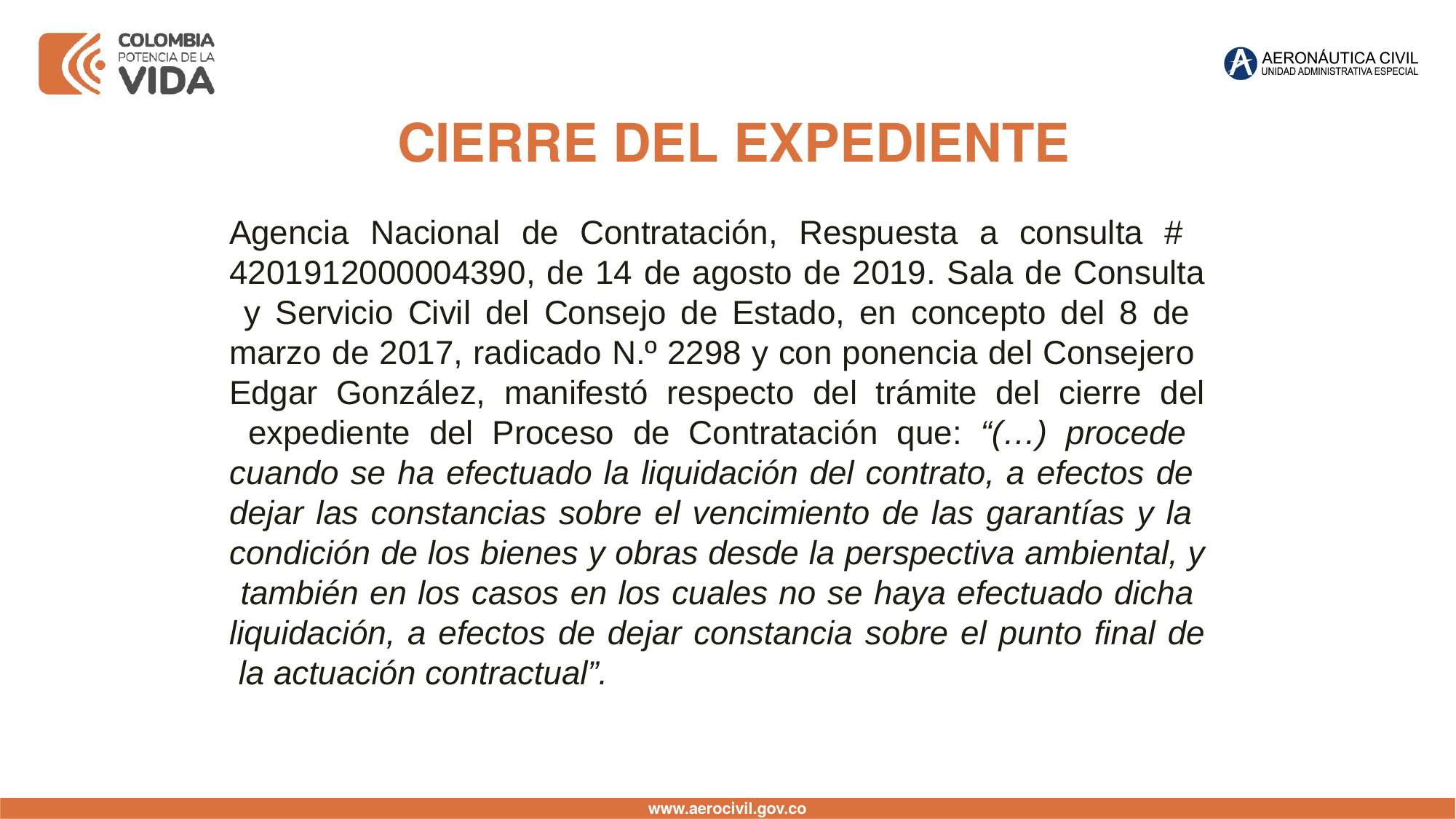

CIERRE DEL EXPEDIENTE
Agencia Nacional de Contratación, Respuesta a consulta #  4201912000004390, de 14 de agosto de 2019. Sala de Consulta  y Servicio Civil del Consejo de Estado, en concepto del 8 de  marzo de 2017, radicado N.º 2298 y con ponencia del Consejero  Edgar González, manifestó respecto del trámite del cierre del  expediente del Proceso de Contratación que: “(…) procede  cuando se ha efectuado la liquidación del contrato, a efectos de  dejar las constancias sobre el vencimiento de las garantías y la  condición de los bienes y obras desde la perspectiva ambiental, y  también en los casos en los cuales no se haya efectuado dicha  liquidación, a efectos de dejar constancia sobre el punto final de  la actuación contractual”.